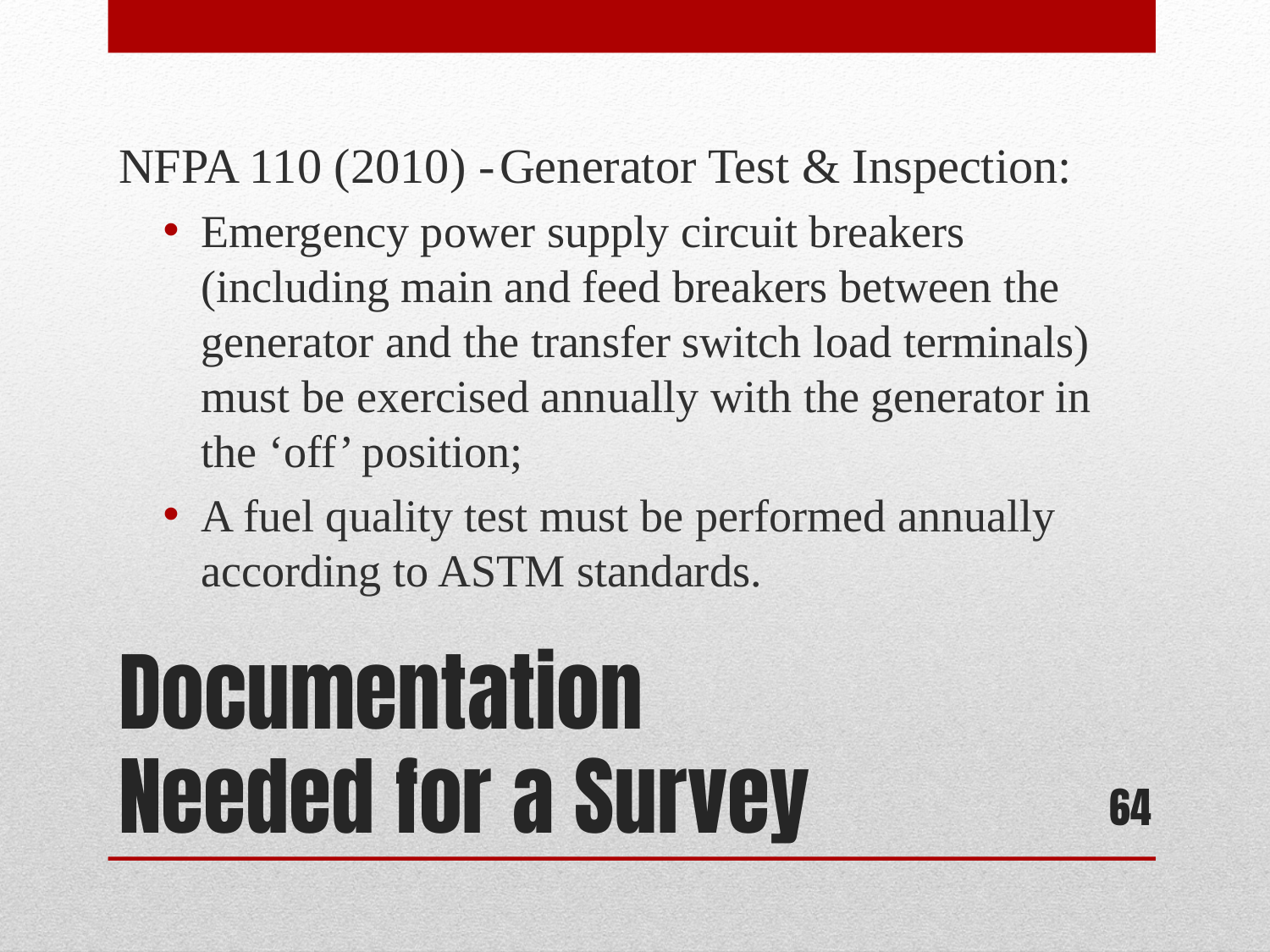

NFPA 110 (2010) -	Generator Test & Inspection:
Emergency power supply circuit breakers (including main and feed breakers between the generator and the transfer switch load terminals) must be exercised annually with the generator in the ‘off’ position;
A fuel quality test must be performed annually according to ASTM standards.
# Documentation Needed for a Survey
64